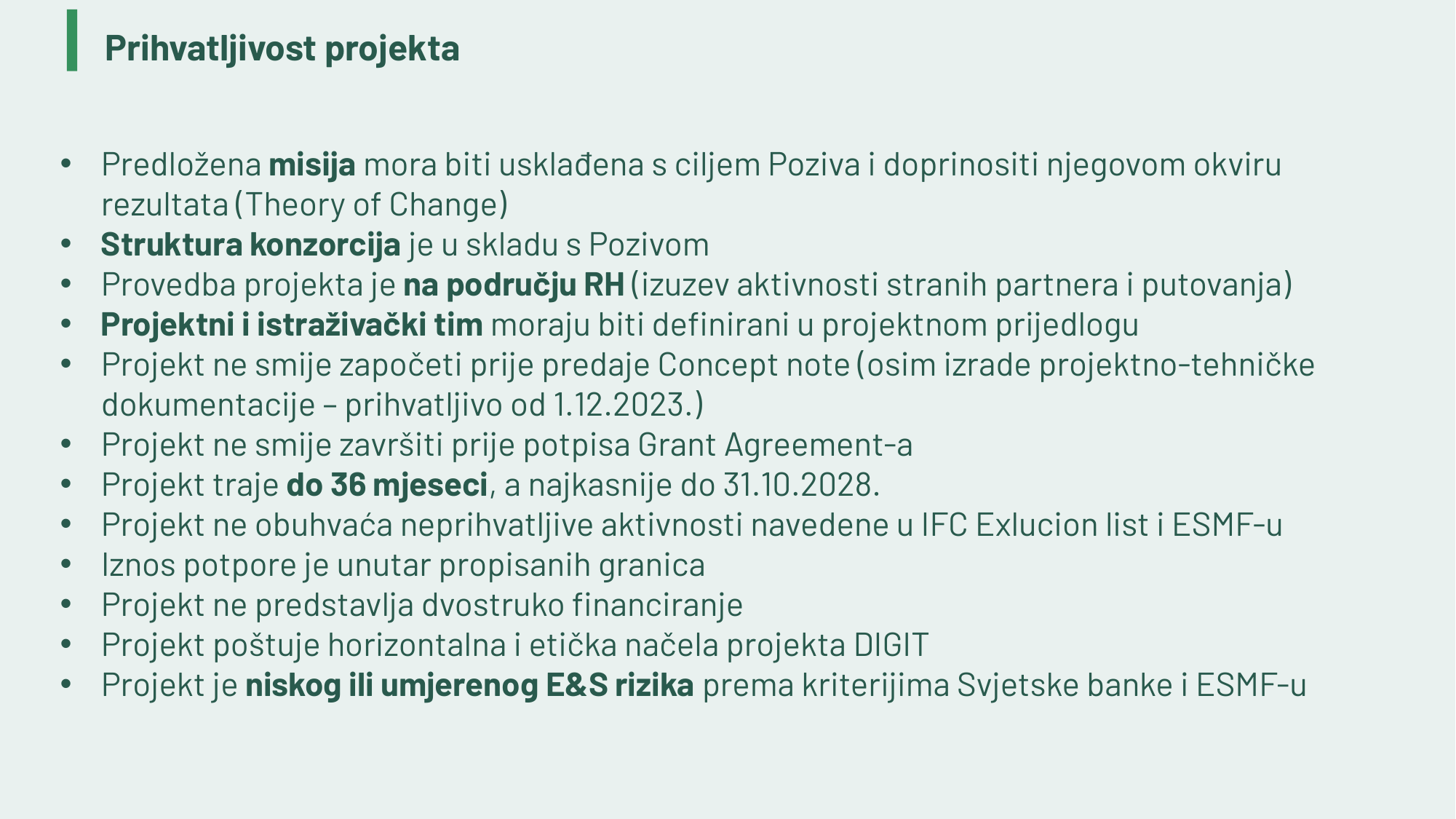

# Prihvatljivost projekta
Predložena misija mora biti usklađena s ciljem Poziva i doprinositi njegovom okviru rezultata (Theory of Change)
Struktura konzorcija je u skladu s Pozivom
Provedba projekta je na području RH (izuzev aktivnosti stranih partnera i putovanja)
Projektni i istraživački tim moraju biti definirani u projektnom prijedlogu
Projekt ne smije započeti prije predaje Concept note (osim izrade projektno-tehničke dokumentacije – prihvatljivo od 1.12.2023.)
Projekt ne smije završiti prije potpisa Grant Agreement-a
Projekt traje do 36 mjeseci, a najkasnije do 31.10.2028.
Projekt ne obuhvaća neprihvatljive aktivnosti navedene u IFC Exlucion list i ESMF-u
Iznos potpore je unutar propisanih granica
Projekt ne predstavlja dvostruko financiranje
Projekt poštuje horizontalna i etička načela projekta DIGIT
Projekt je niskog ili umjerenog E&S rizika prema kriterijima Svjetske banke i ESMF-u